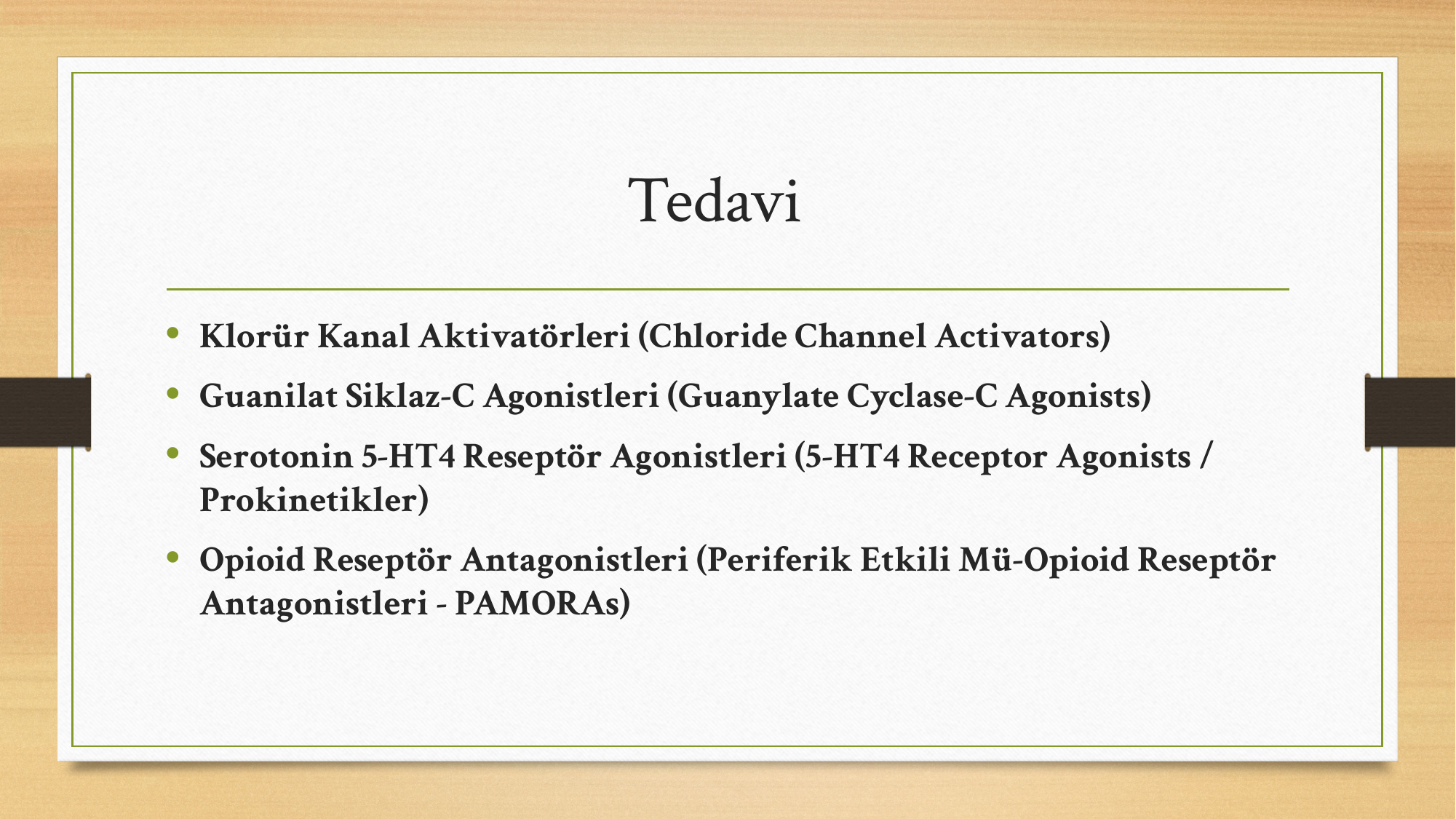

# Tedavi
Klorür Kanal Aktivatörleri (Chloride Channel Activators)
Guanilat Siklaz-C Agonistleri (Guanylate Cyclase-C Agonists)
Serotonin 5-HT4 Reseptör Agonistleri (5-HT4 Receptor Agonists / Prokinetikler)
Opioid Reseptör Antagonistleri (Periferik Etkili Mü-Opioid Reseptör Antagonistleri - PAMORAs)